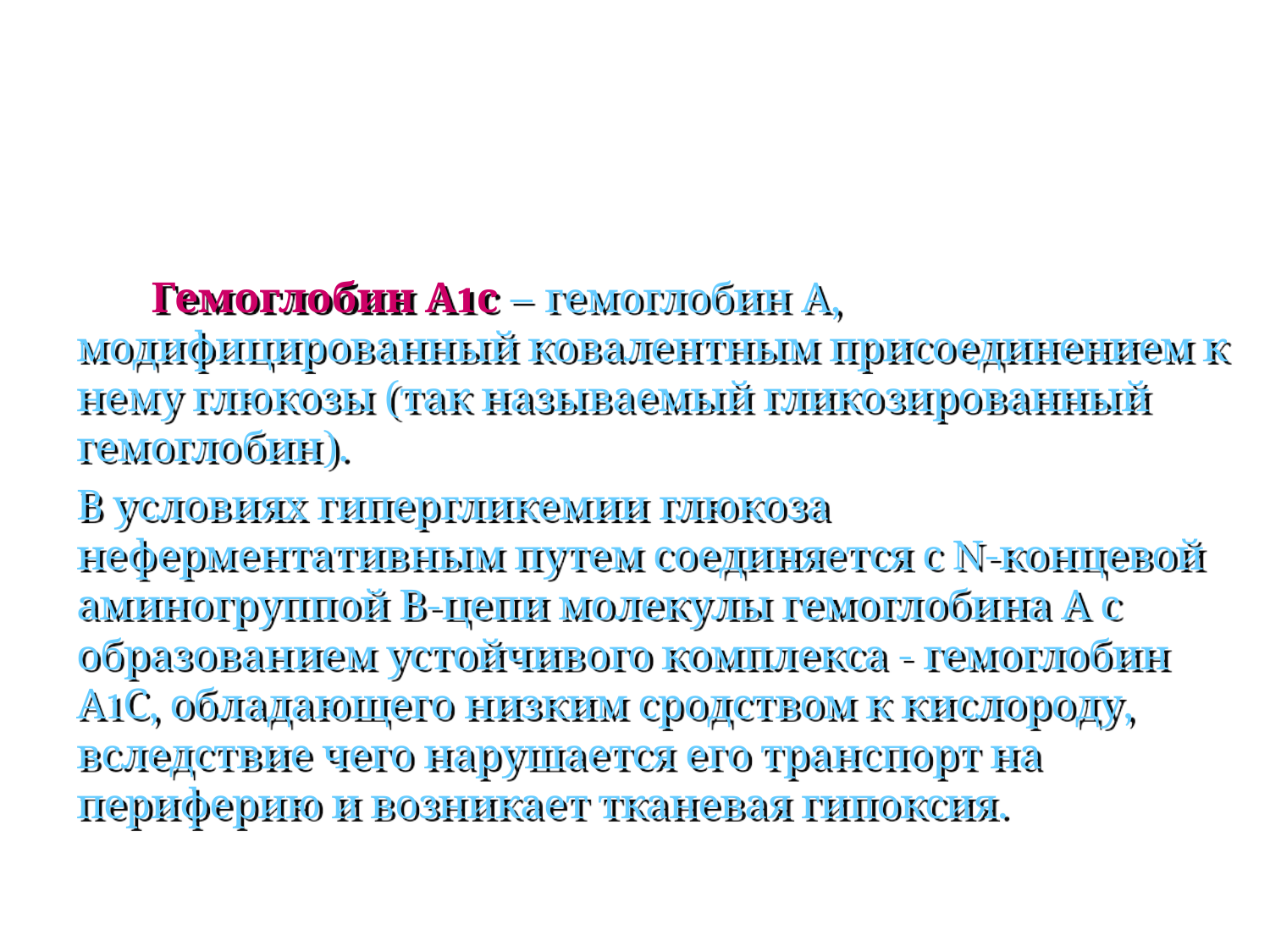

Гемоглобин А1с – гемоглобин А, модифицированный ковалентным присоединением к нему глюкозы (так называемый гликозированный гемоглобин).
В условиях гипергликемии глюкоза неферментативным путем соединяется с N-концевой аминогруппой В-цепи молекулы гемоглобина А с образованием устойчивого комплекса - гемоглобин А1С, обладающего низким сродством к кислороду, вследствие чего нарушается его транспорт на периферию и возникает тканевая гипоксия.